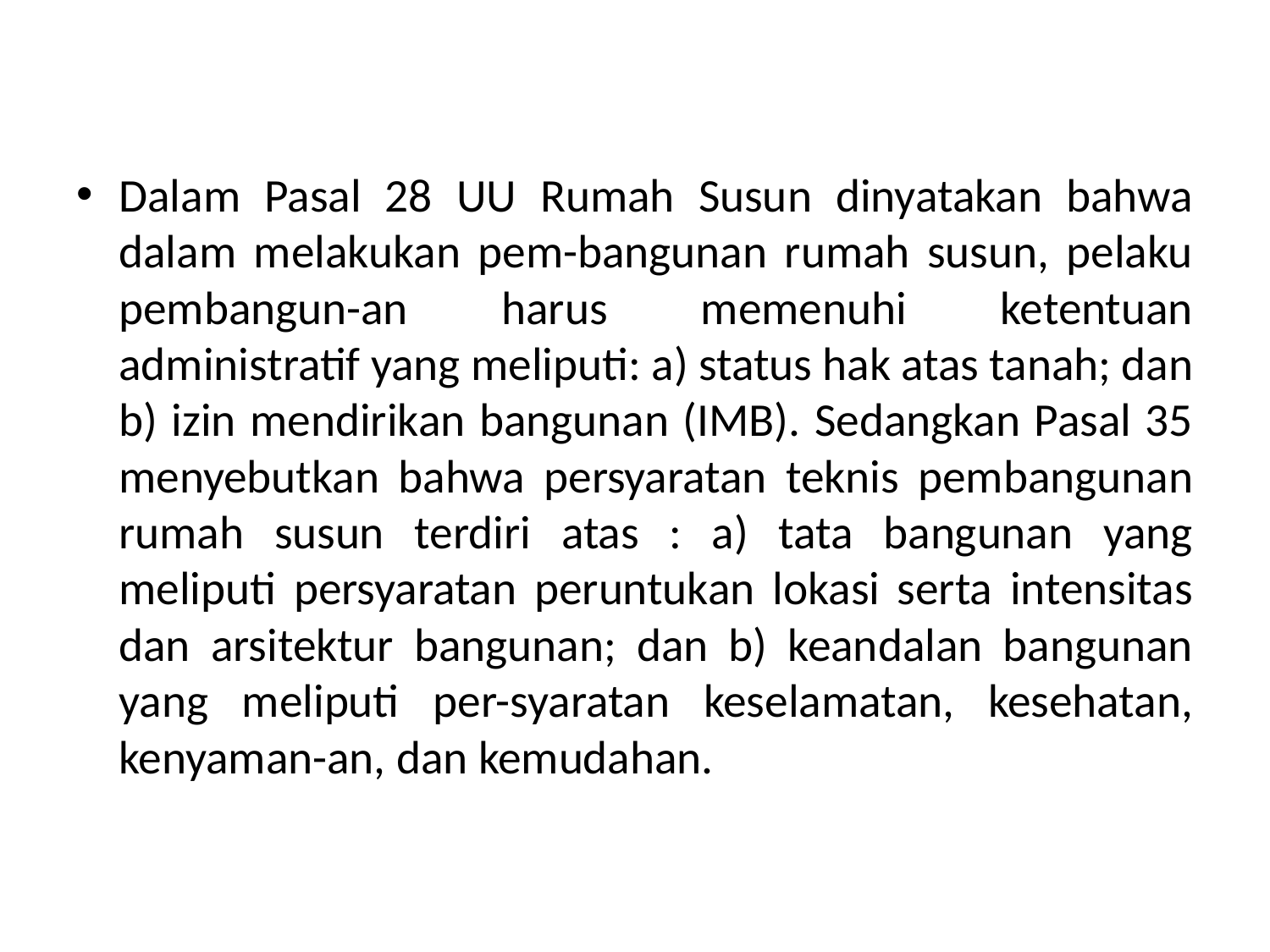

Dalam Pasal 28 UU Rumah Susun dinyatakan bahwa dalam melakukan pem-bangunan rumah susun, pelaku pembangun-an harus memenuhi ketentuan administratif yang meliputi: a) status hak atas tanah; dan b) izin mendirikan bangunan (IMB). Sedangkan Pasal 35 menyebutkan bahwa persyaratan teknis pembangunan rumah susun terdiri atas : a) tata bangunan yang meliputi persyaratan peruntukan lokasi serta intensitas dan arsitektur bangunan; dan b) keandalan bangunan yang meliputi per-syaratan keselamatan, kesehatan, kenyaman-an, dan kemudahan.